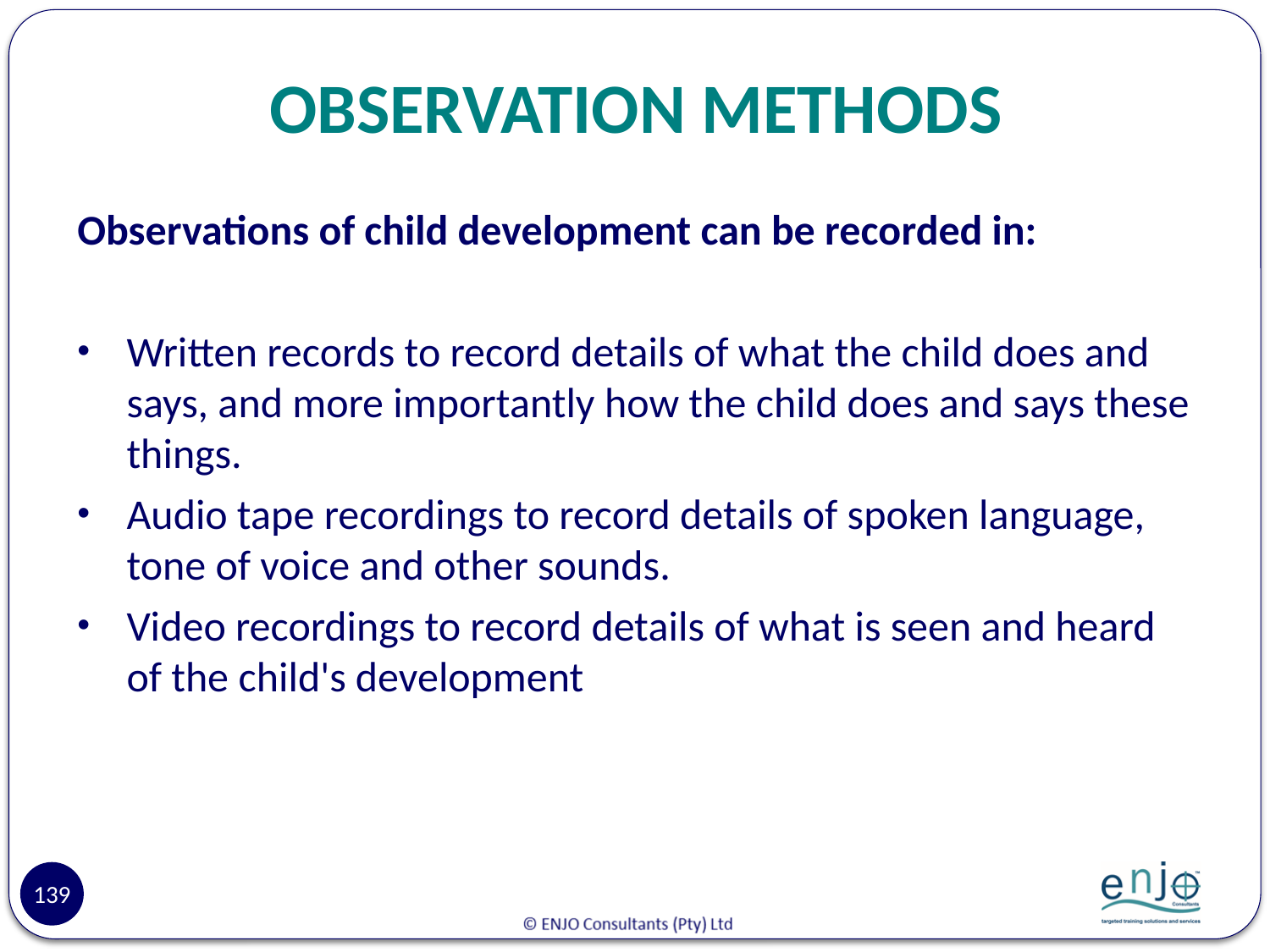

# OBSERVATION METHODS
Observations of child development can be recorded in:

Written records to record details of what the child does and says, and more importantly how the child does and says these things.
Audio tape recordings to record details of spoken language, tone of voice and other sounds.
Video recordings to record details of what is seen and heard of the child's development

139